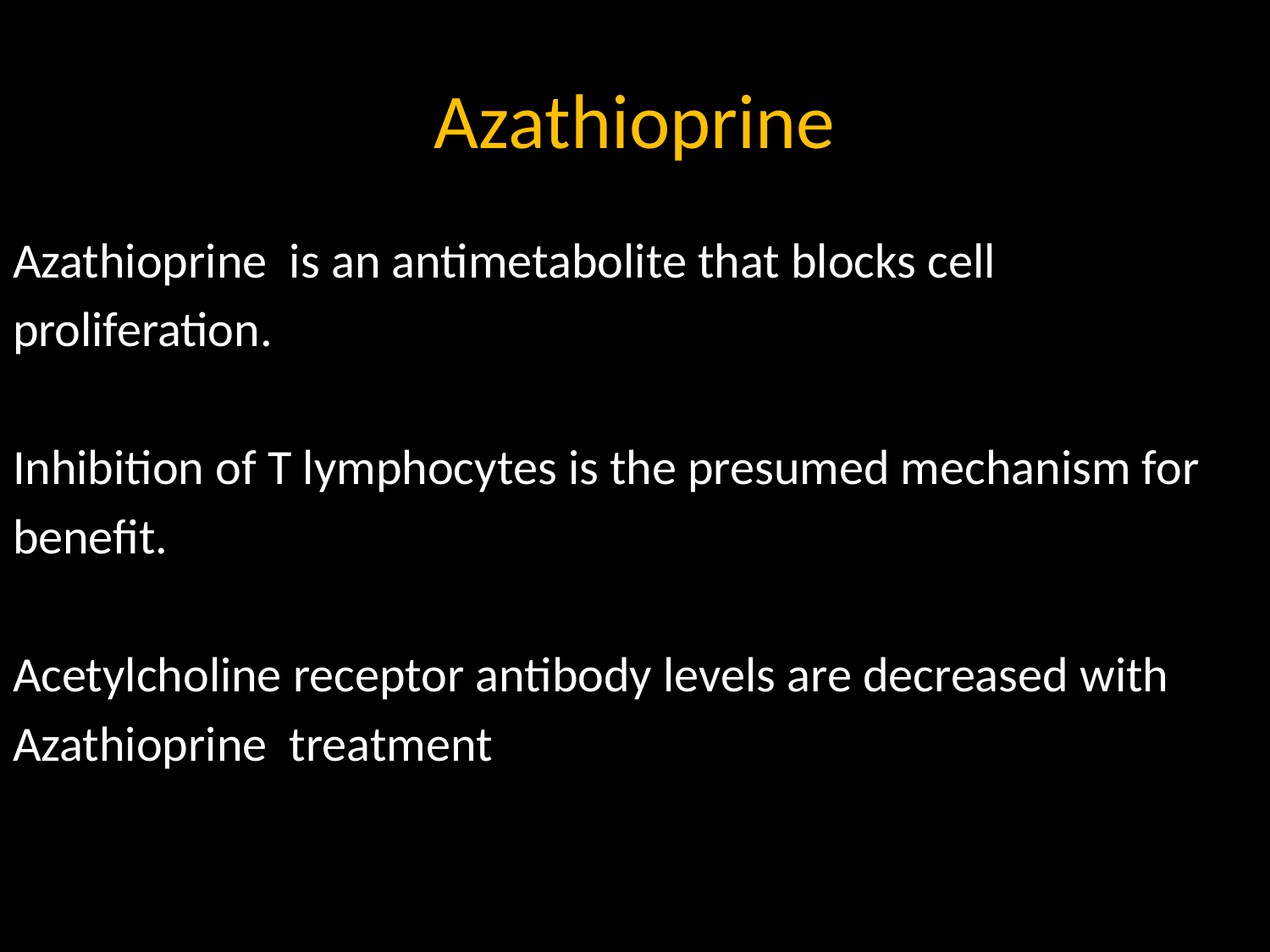

# Azathioprine
Azathioprine  is an antimetabolite that blocks cell
proliferation.

Inhibition of T lymphocytes is the presumed mechanism for
benefit.

Acetylcholine receptor antibody levels are decreased with
Azathioprine  treatment